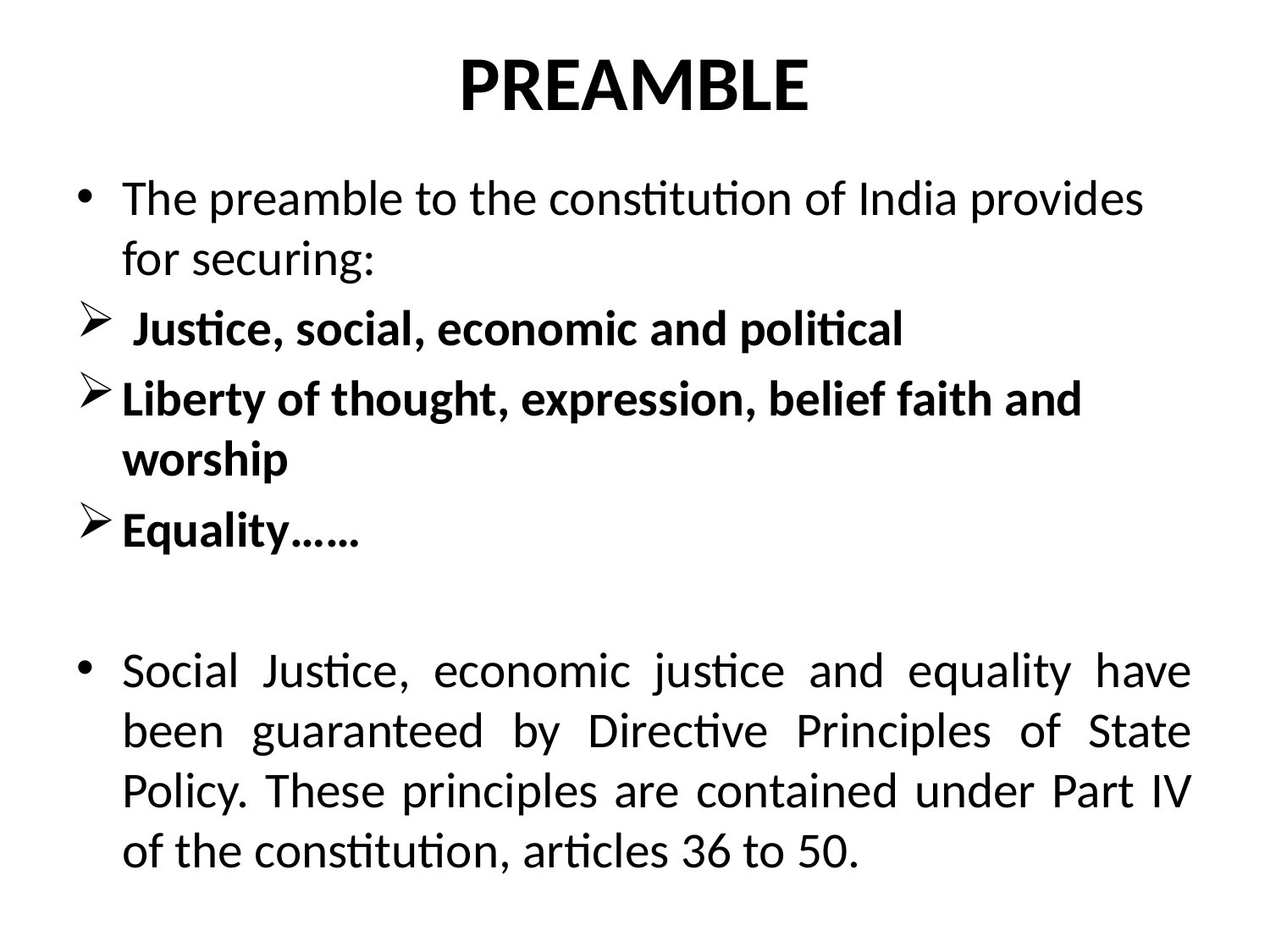

# PREAMBLE
The preamble to the constitution of India provides for securing:
 Justice, social, economic and political
Liberty of thought, expression, belief faith and worship
Equality……

Social Justice, economic justice and equality have been guaranteed by Directive Principles of State Policy. These principles are contained under Part IV of the constitution, articles 36 to 50.